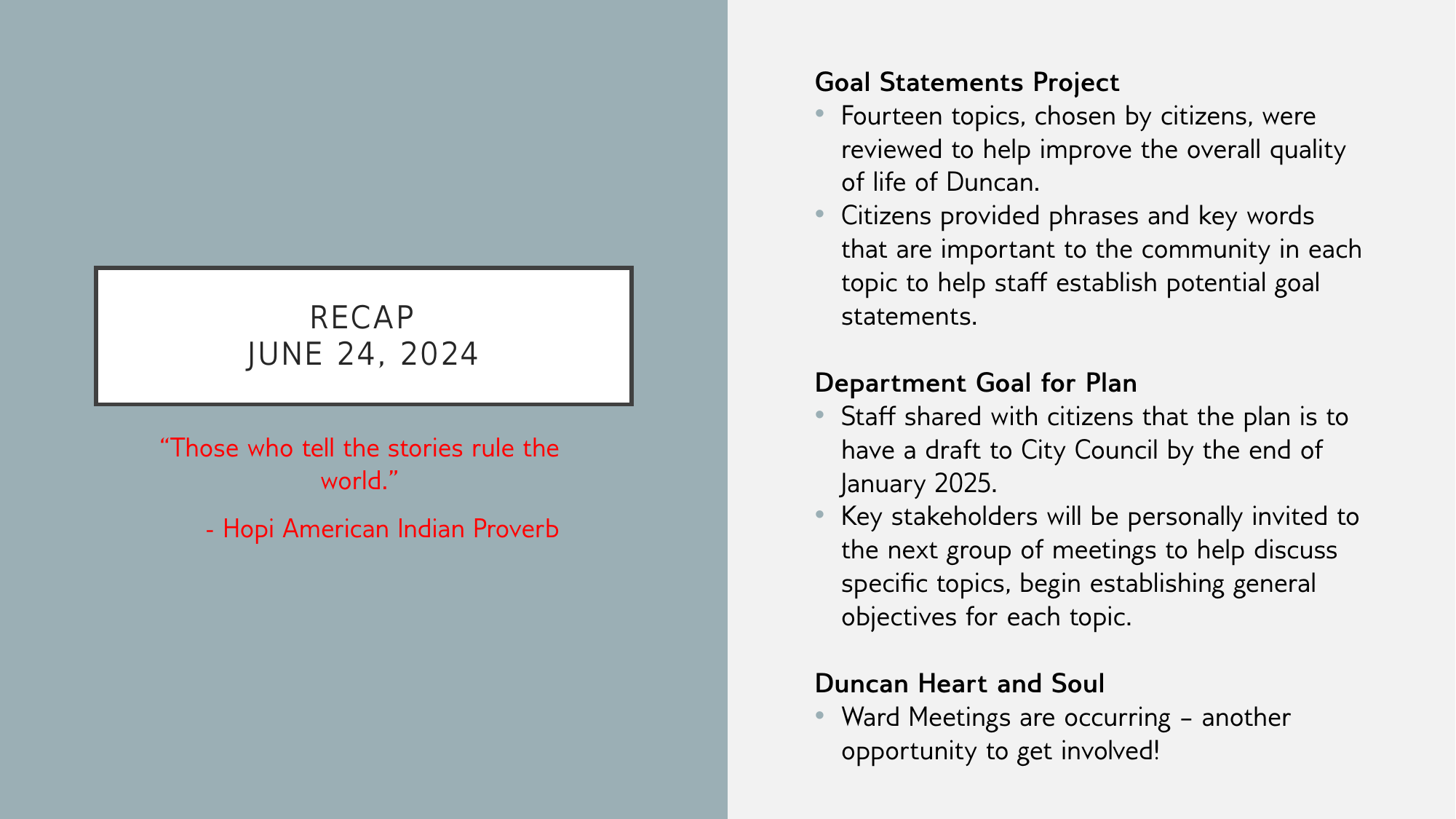

Goal Statements Project
Fourteen topics, chosen by citizens, were reviewed to help improve the overall quality of life of Duncan.
Citizens provided phrases and key words that are important to the community in each topic to help staff establish potential goal statements.

Department Goal for Plan
Staff shared with citizens that the plan is to have a draft to City Council by the end of January 2025.
Key stakeholders will be personally invited to the next group of meetings to help discuss specific topics, begin establishing general objectives for each topic.

Duncan Heart and Soul
Ward Meetings are occurring – another opportunity to get involved!
# Recap June 24, 2024
“Those who tell the stories rule the world.”
- Hopi American Indian Proverb